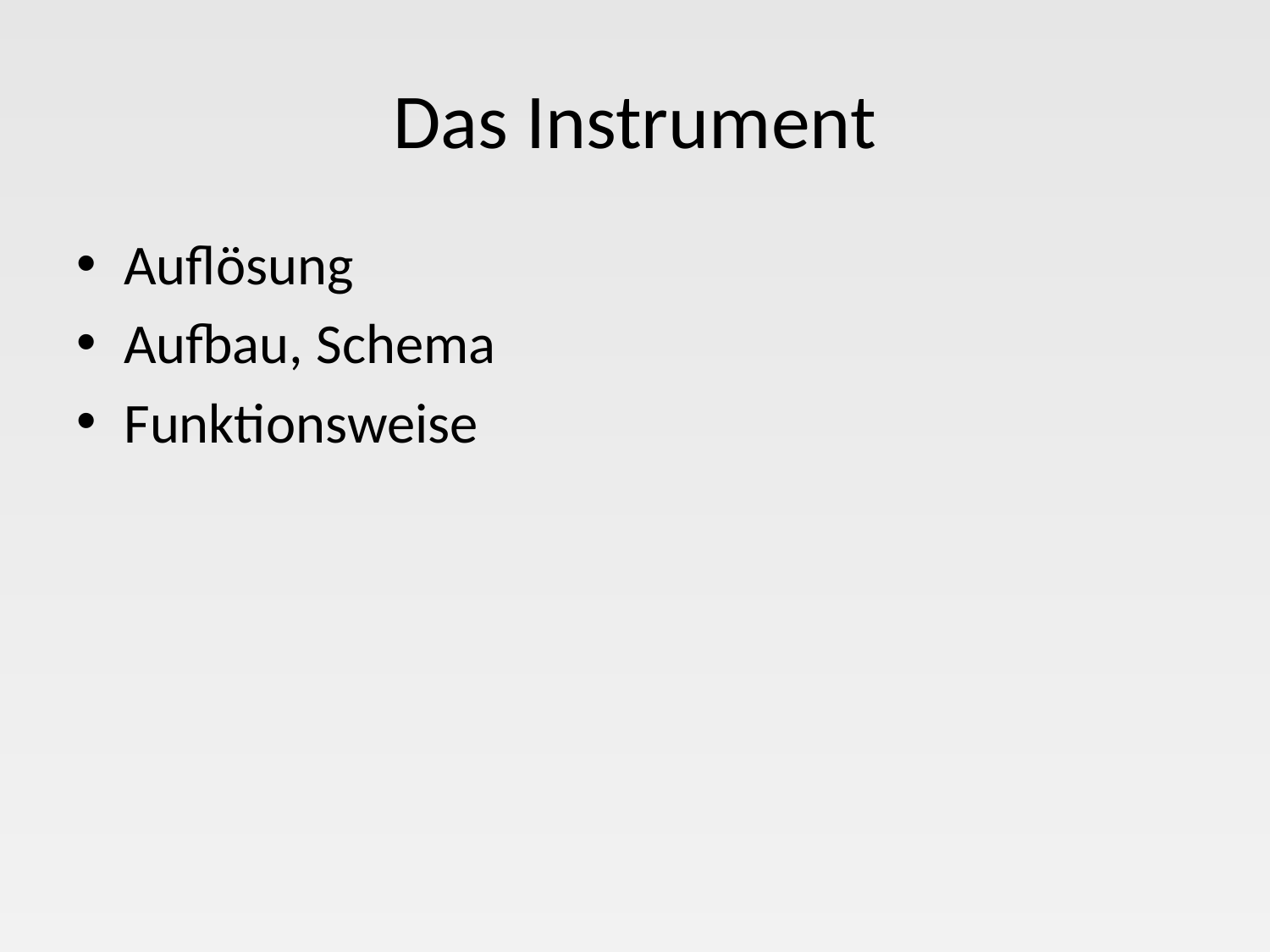

# Das Instrument
Auflösung
Aufbau, Schema
Funktionsweise